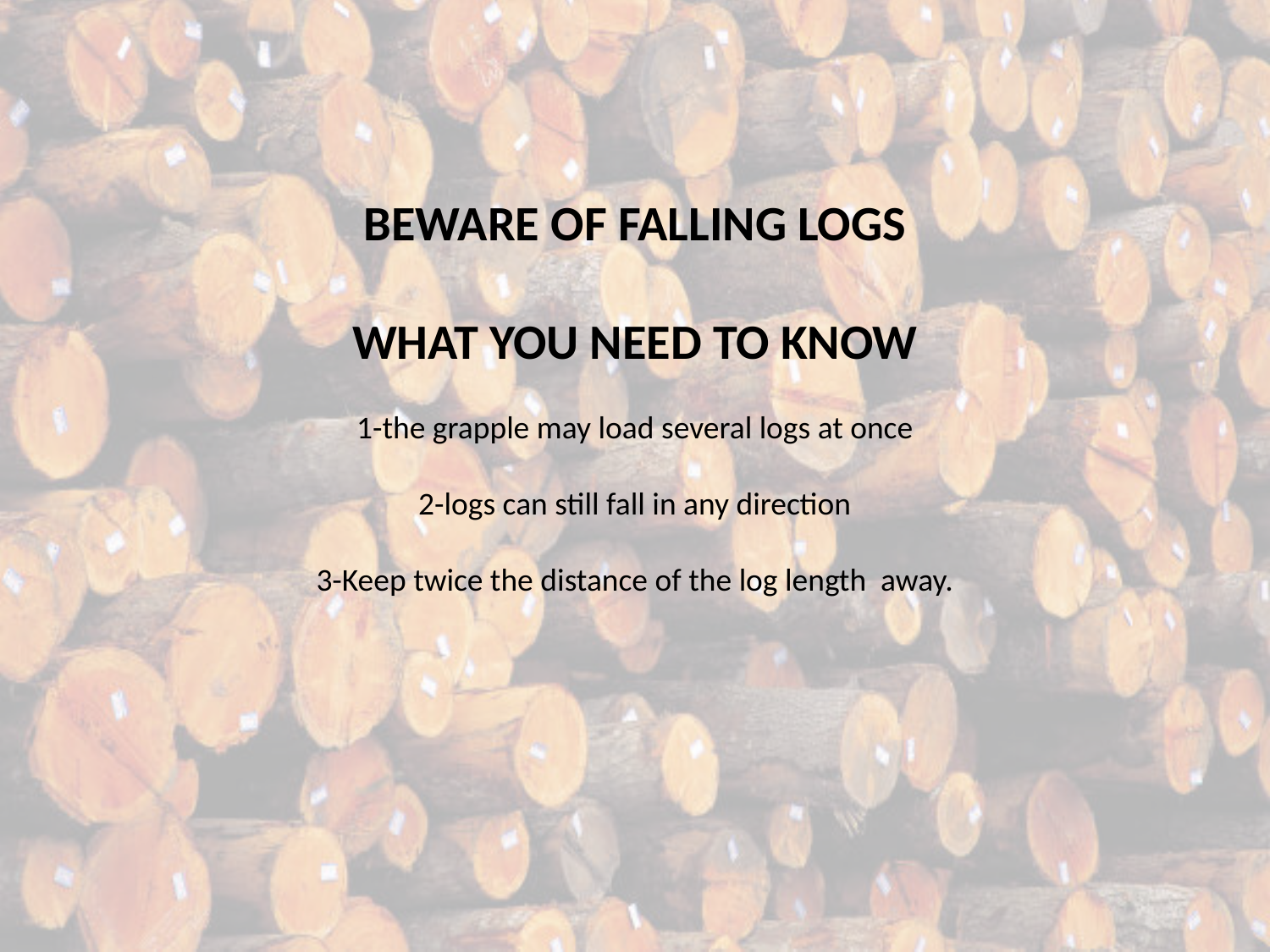

BEWARE OF FALLING LOGS
WHAT YOU NEED TO KNOW
1-the grapple may load several logs at once
2-logs can still fall in any direction
3-Keep twice the distance of the log length  away.